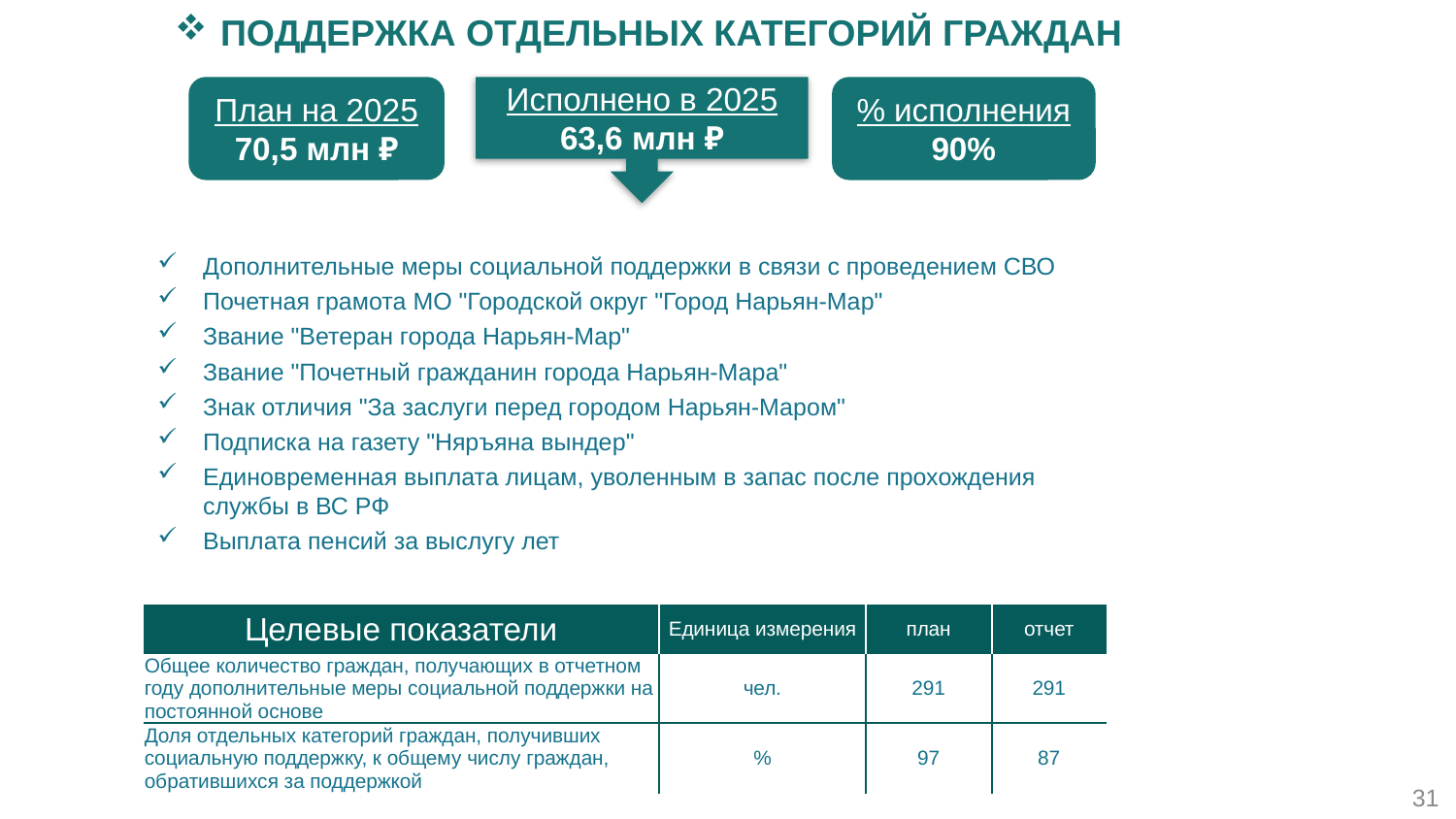

Поддержка отдельных категорий граждан
План на 2025
70,5 млн ₽
Исполнено в 2025
63,6 млн ₽
% исполнения
90%
Дополнительные меры социальной поддержки в связи с проведением СВО
Почетная грамота МО "Городской округ "Город Нарьян-Мар"
Звание "Ветеран города Нарьян-Мар"
Звание "Почетный гражданин города Нарьян-Мара"
Знак отличия "За заслуги перед городом Нарьян-Маром"
Подписка на газету "Няръяна вындер"
Единовременная выплата лицам, уволенным в запас после прохождения службы в ВС РФ
Выплата пенсий за выслугу лет
| Целевые показатели | Единица измерения | план | отчет |
| --- | --- | --- | --- |
| Общее количество граждан, получающих в отчетном году дополнительные меры социальной поддержки на постоянной основе | чел. | 291 | 291 |
| Доля отдельных категорий граждан, получивших социальную поддержку, к общему числу граждан, обратившихся за поддержкой | % | 97 | 87 |
31